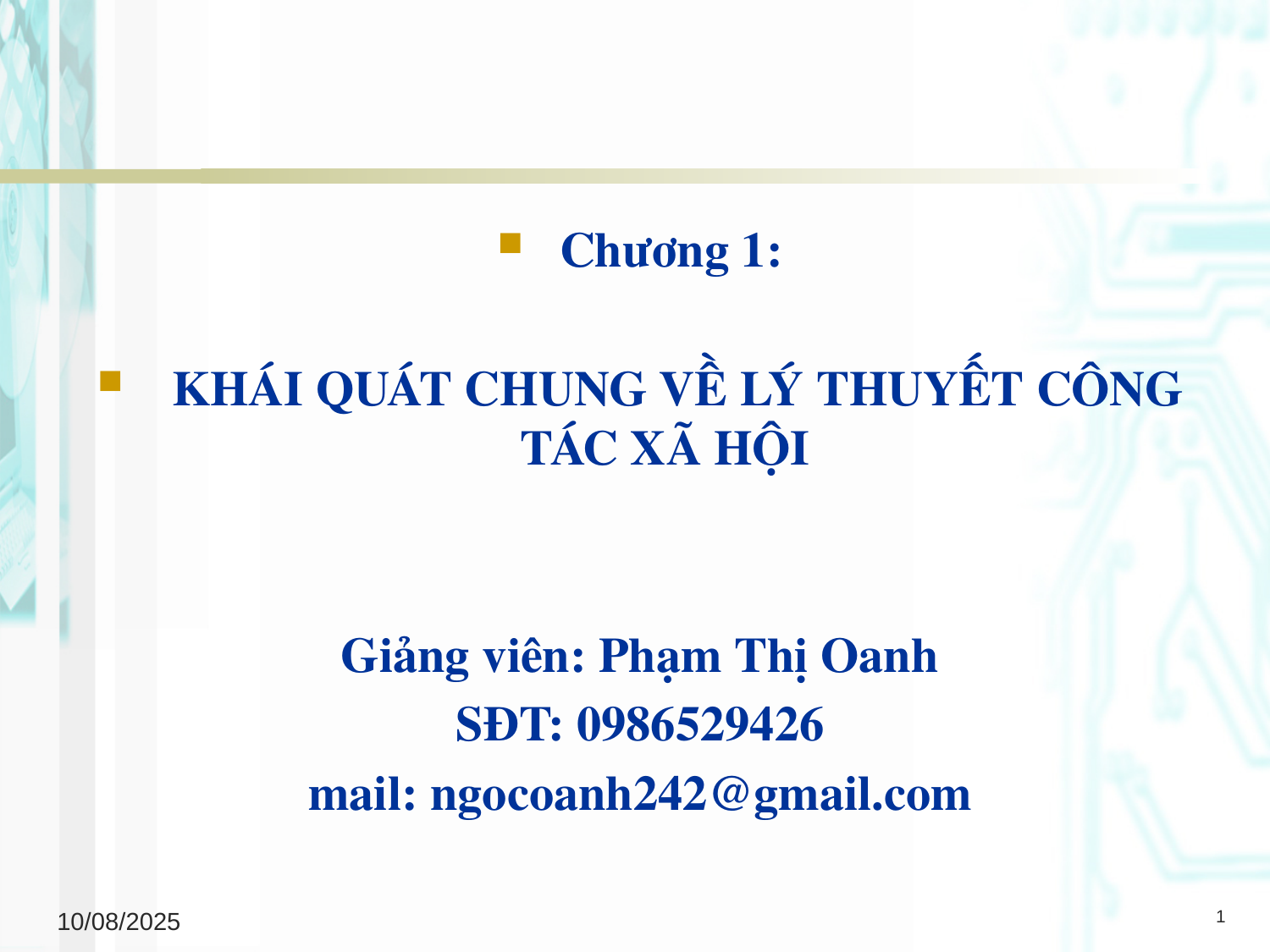

#
Chương 1:

 KHÁI QUÁT CHUNG VỀ LÝ THUYẾT CÔNG TÁC XÃ HỘI

Giảng viên: Phạm Thị Oanh
SĐT: 0986529426
mail: ngocoanh242@gmail.com
10/08/2025
1